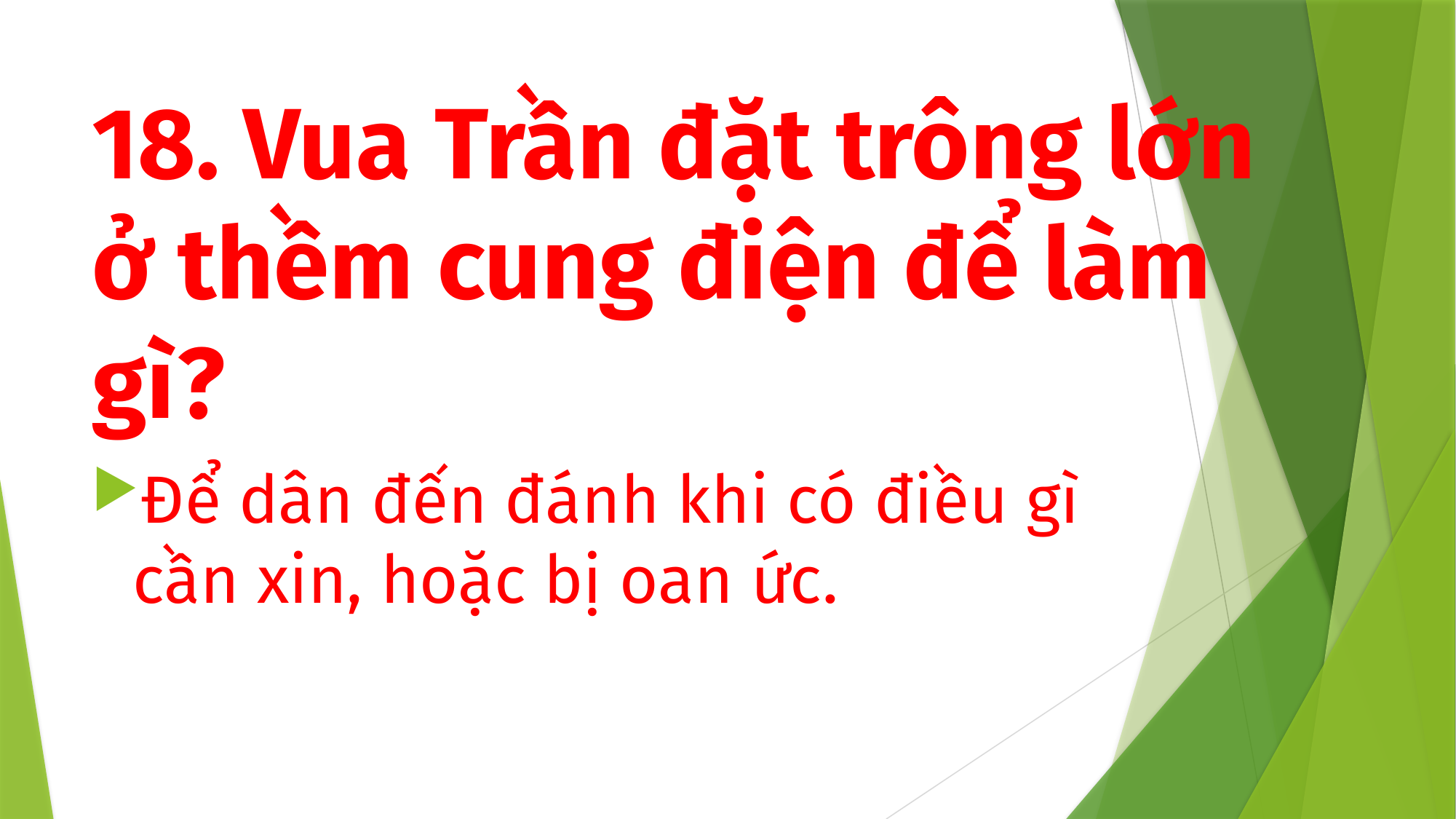

# 18. Vua Trần đặt trông lớn ở thềm cung điện để làm gì?
Để dân đến đánh khi có điều gì cần xin, hoặc bị oan ức.